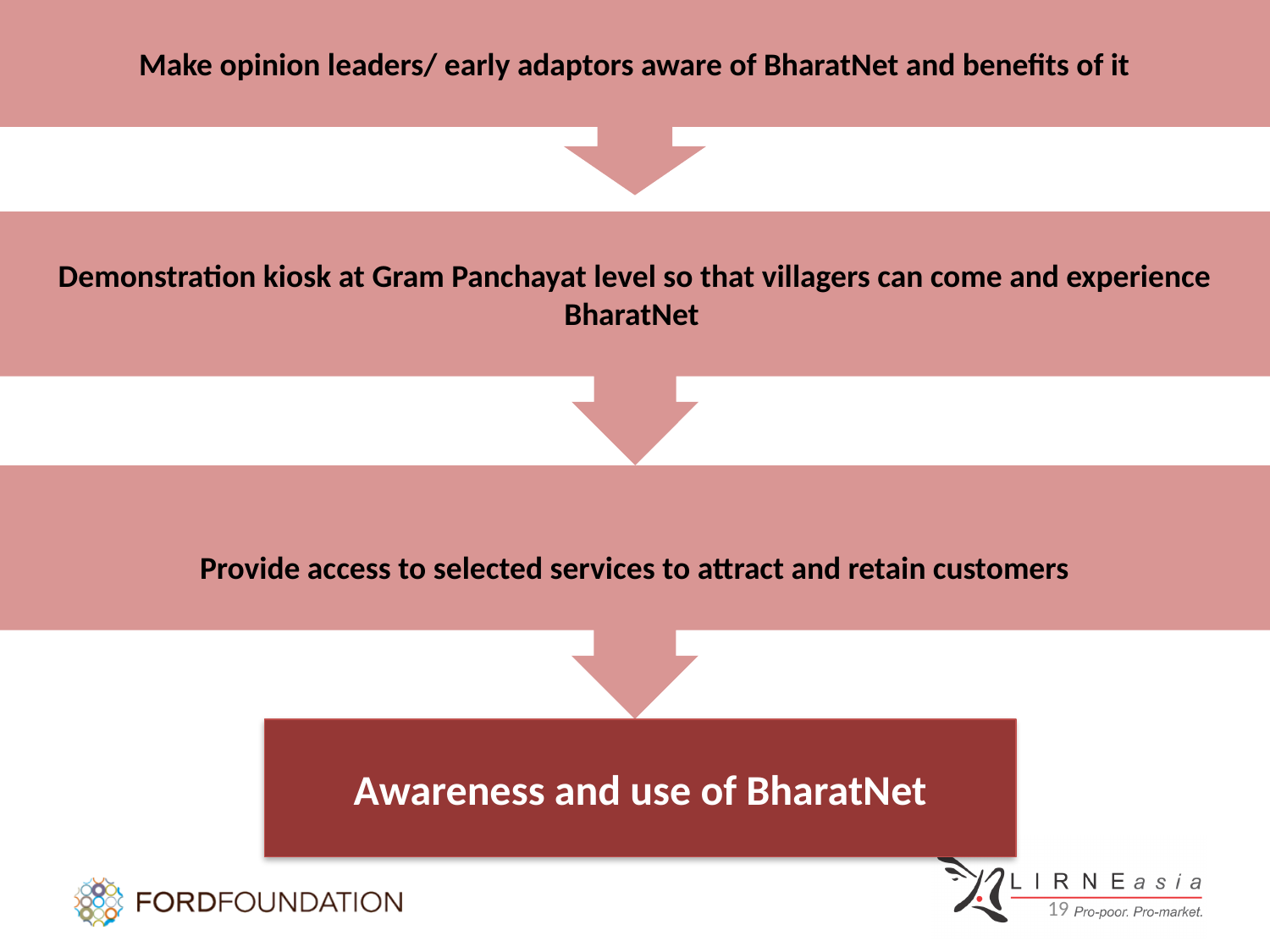

Make opinion leaders/ early adaptors aware of BharatNet and benefits of it

Demonstration kiosk at Gram Panchayat level so that villagers can come and experience BharatNet

Provide access to selected services to attract and retain customers

Awareness and use of BharatNet
19